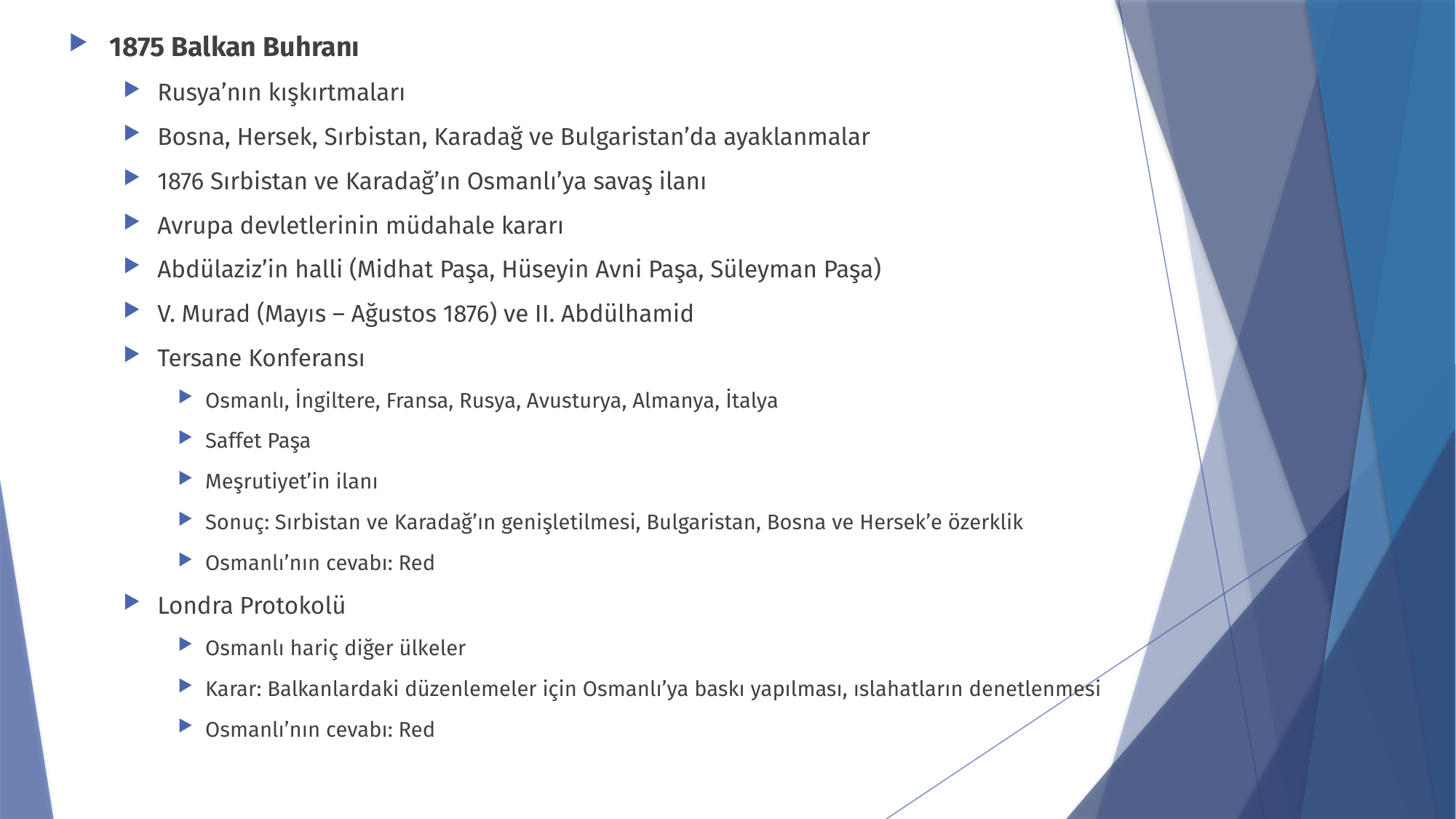

1875 Balkan Buhranı
Rusya’nın kışkırtmaları
Bosna, Hersek, Sırbistan, Karadağ ve Bulgaristan’da ayaklanmalar
1876 Sırbistan ve Karadağ’ın Osmanlı’ya savaş ilanı
Avrupa devletlerinin müdahale kararı
Abdülaziz’in halli (Midhat Paşa, Hüseyin Avni Paşa, Süleyman Paşa)
V. Murad (Mayıs – Ağustos 1876) ve II. Abdülhamid
Tersane Konferansı
Osmanlı, İngiltere, Fransa, Rusya, Avusturya, Almanya, İtalya
Saffet Paşa
Meşrutiyet’in ilanı
Sonuç: Sırbistan ve Karadağ’ın genişletilmesi, Bulgaristan, Bosna ve Hersek’e özerklik
Osmanlı’nın cevabı: Red
Londra Protokolü
Osmanlı hariç diğer ülkeler
Karar: Balkanlardaki düzenlemeler için Osmanlı’ya baskı yapılması, ıslahatların denetlenmesi
Osmanlı’nın cevabı: Red